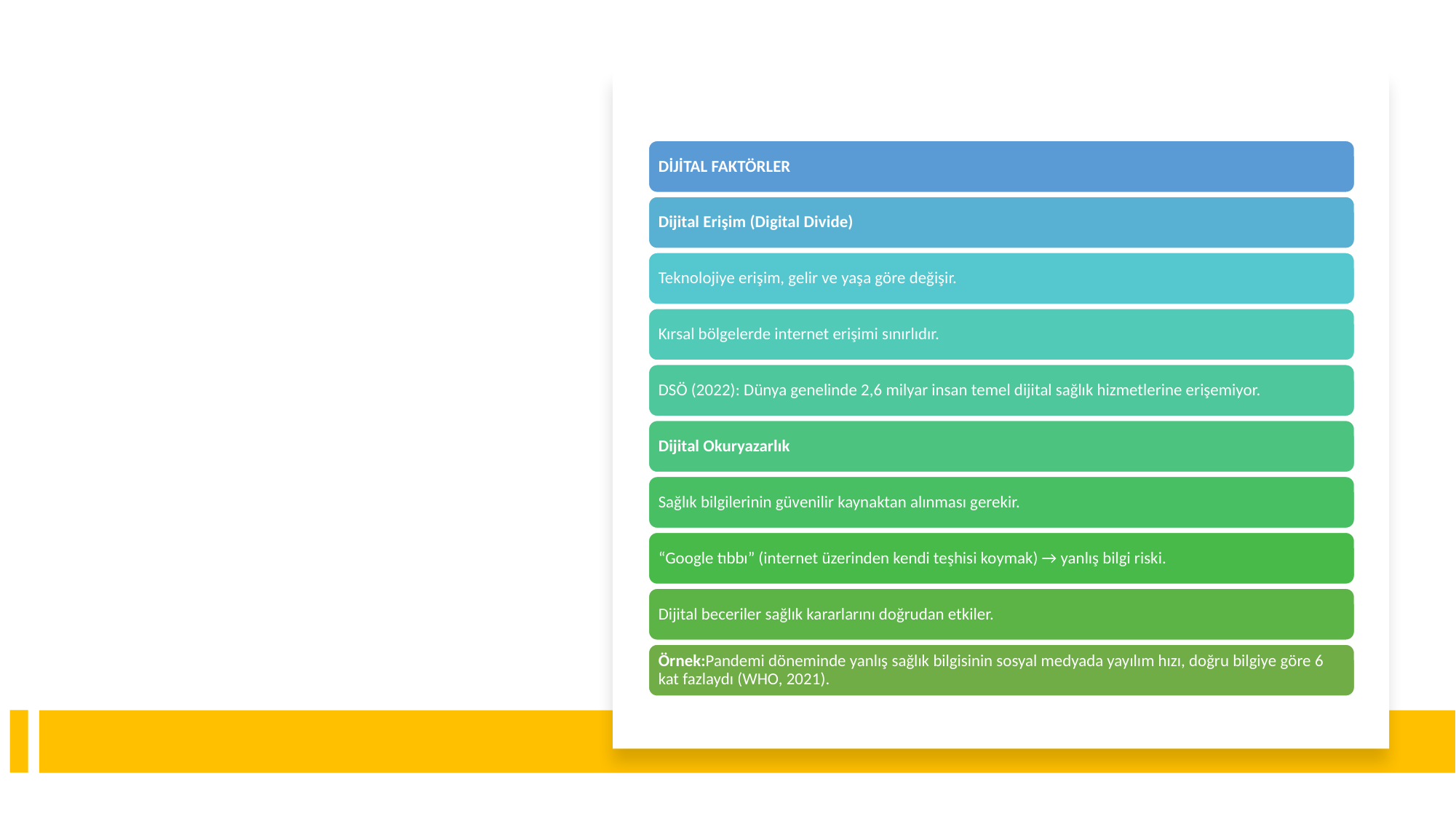

DİJİTAL FAKTÖRLER
Dijital Erişim (Digital Divide)
Teknolojiye erişim, gelir ve yaşa göre değişir.
Kırsal bölgelerde internet erişimi sınırlıdır.
DSÖ (2022): Dünya genelinde 2,6 milyar insan temel dijital sağlık hizmetlerine erişemiyor.
Dijital Okuryazarlık
Sağlık bilgilerinin güvenilir kaynaktan alınması gerekir.
“Google tıbbı” (internet üzerinden kendi teşhisi koymak) → yanlış bilgi riski.
Dijital beceriler sağlık kararlarını doğrudan etkiler.
Örnek:Pandemi döneminde yanlış sağlık bilgisinin sosyal medyada yayılım hızı, doğru bilgiye göre 6 kat fazlaydı (WHO, 2021).
#